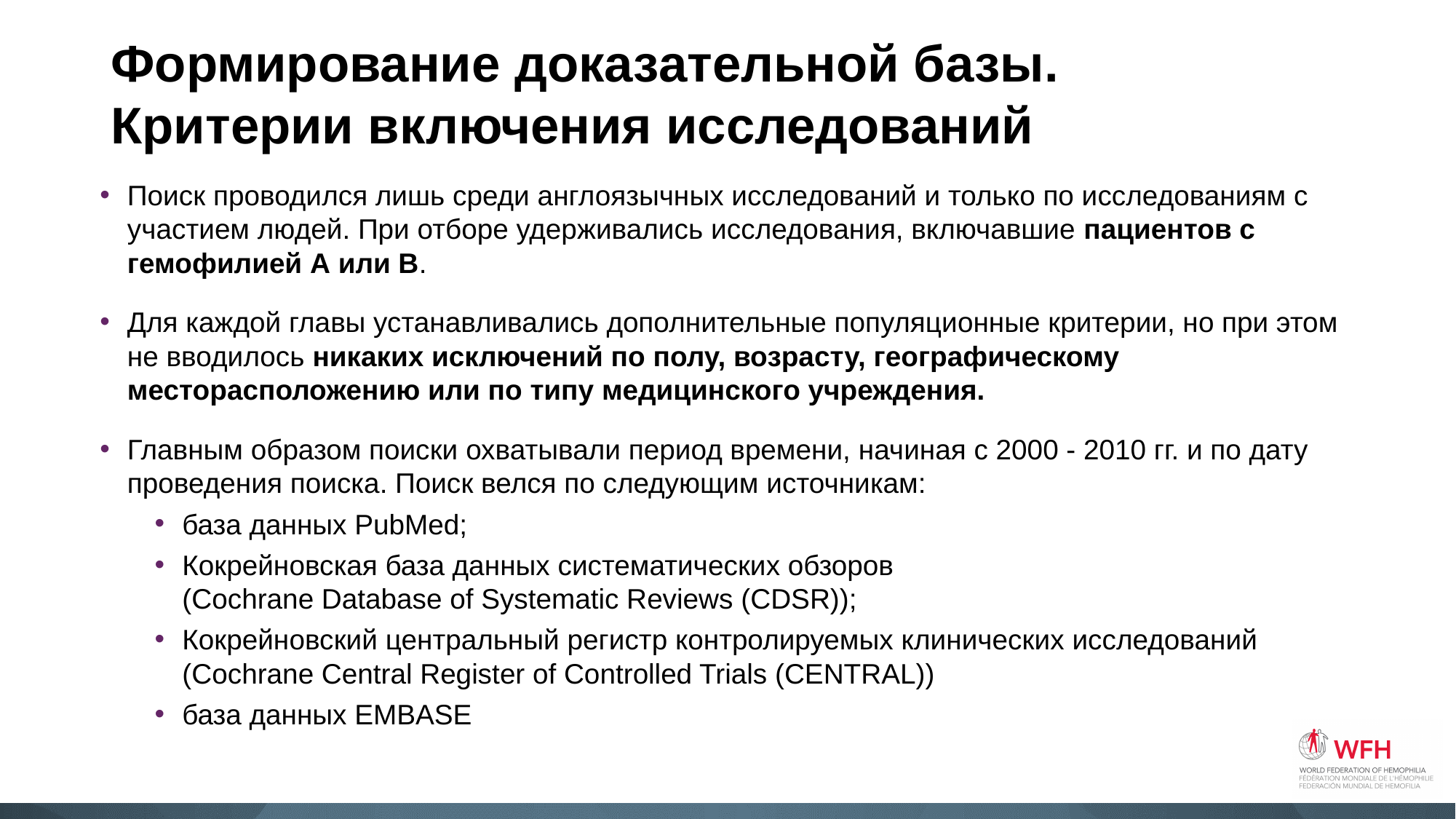

# Формирование доказательной базы. Критерии включения исследований
Поиск проводился лишь среди англоязычных исследований и только по исследованиям с участием людей. При отборе удерживались исследования, включавшие пациентов с гемофилией А или В.
Для каждой главы устанавливались дополнительные популяционные критерии, но при этом не вводилось никаких исключений по полу, возрасту, географическому месторасположению или по типу медицинского учреждения.
Главным образом поиски охватывали период времени, начиная с 2000 - 2010 гг. и по дату проведения поиска. Поиск велся по следующим источникам:
база данных PubMed;
Кокрейновская база данных систематических обзоров
(Cochrane Database of Systematic Reviews (CDSR));
Кокрейновский центральный регистр контролируемых клинических исследований (Cochrane Central Register of Controlled Trials (CENTRAL))
база данных EMBASE